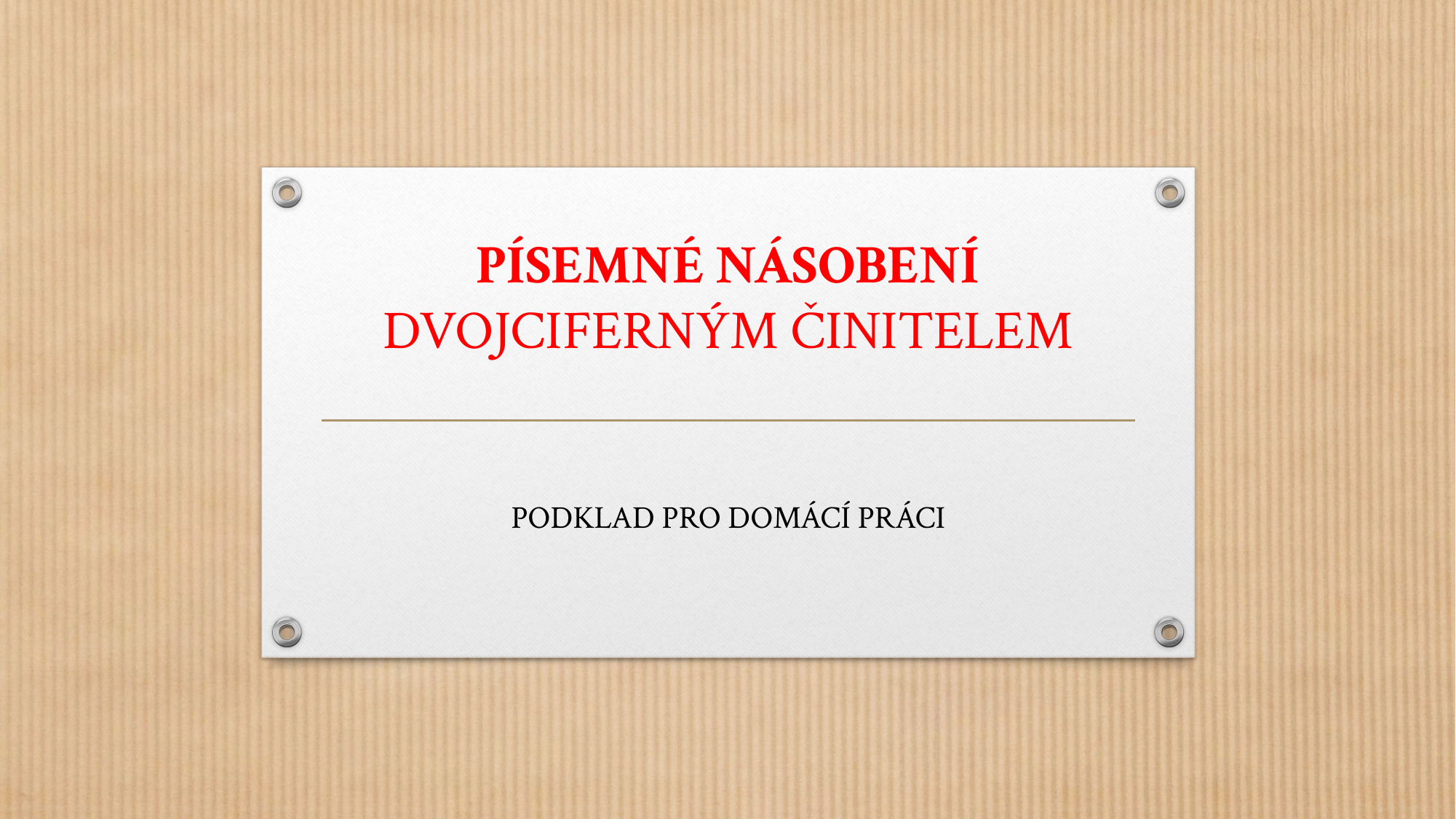

# PÍSEMNÉ NÁSOBENÍ DVOJCIFERNÝM ČINITELEM

PODKLAD PRO DOMÁCÍ PRÁCI